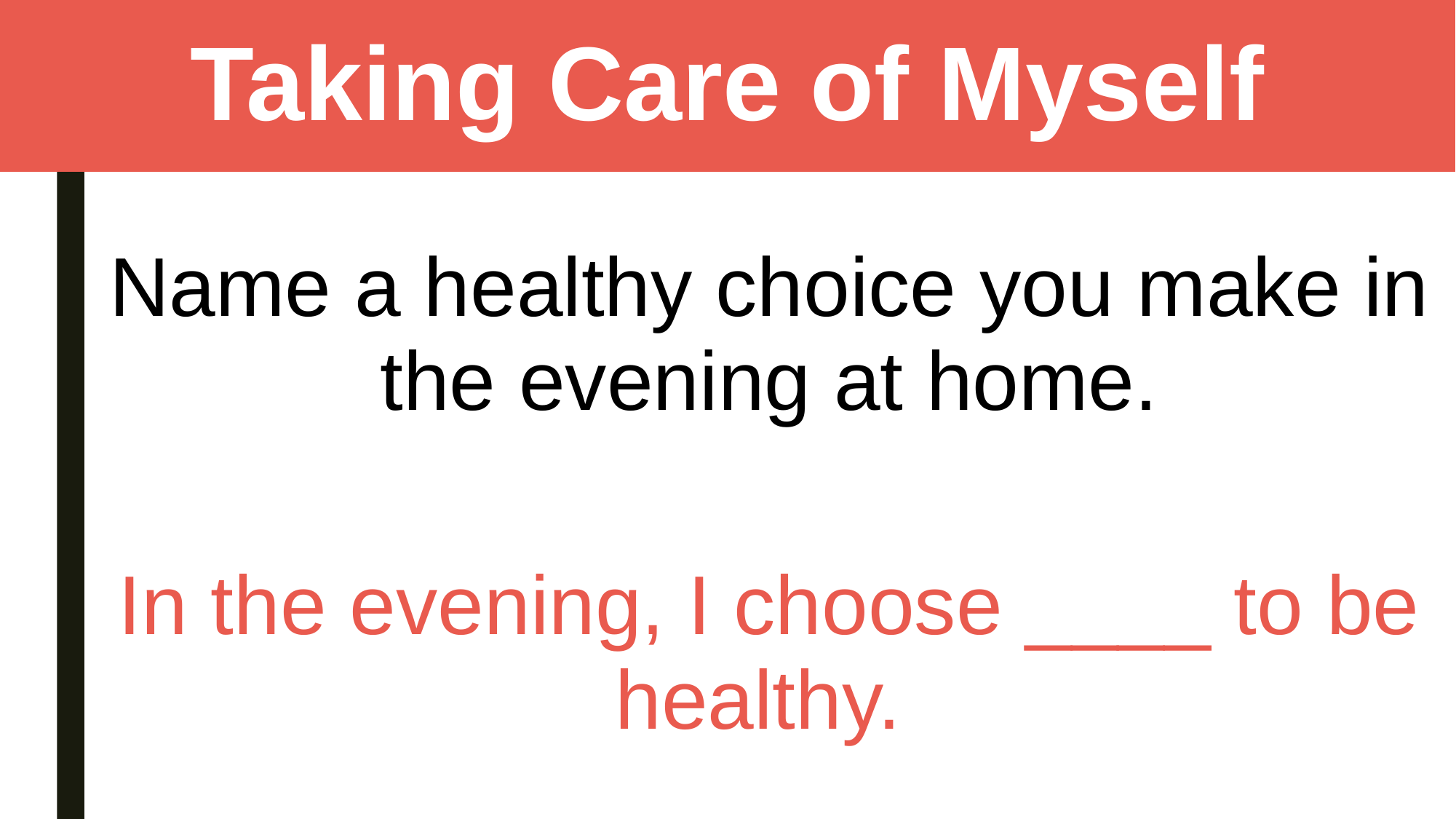

# Taking Care of Myself
Name a healthy choice you make in the evening at home.

In the evening, I choose ____ to be healthy.